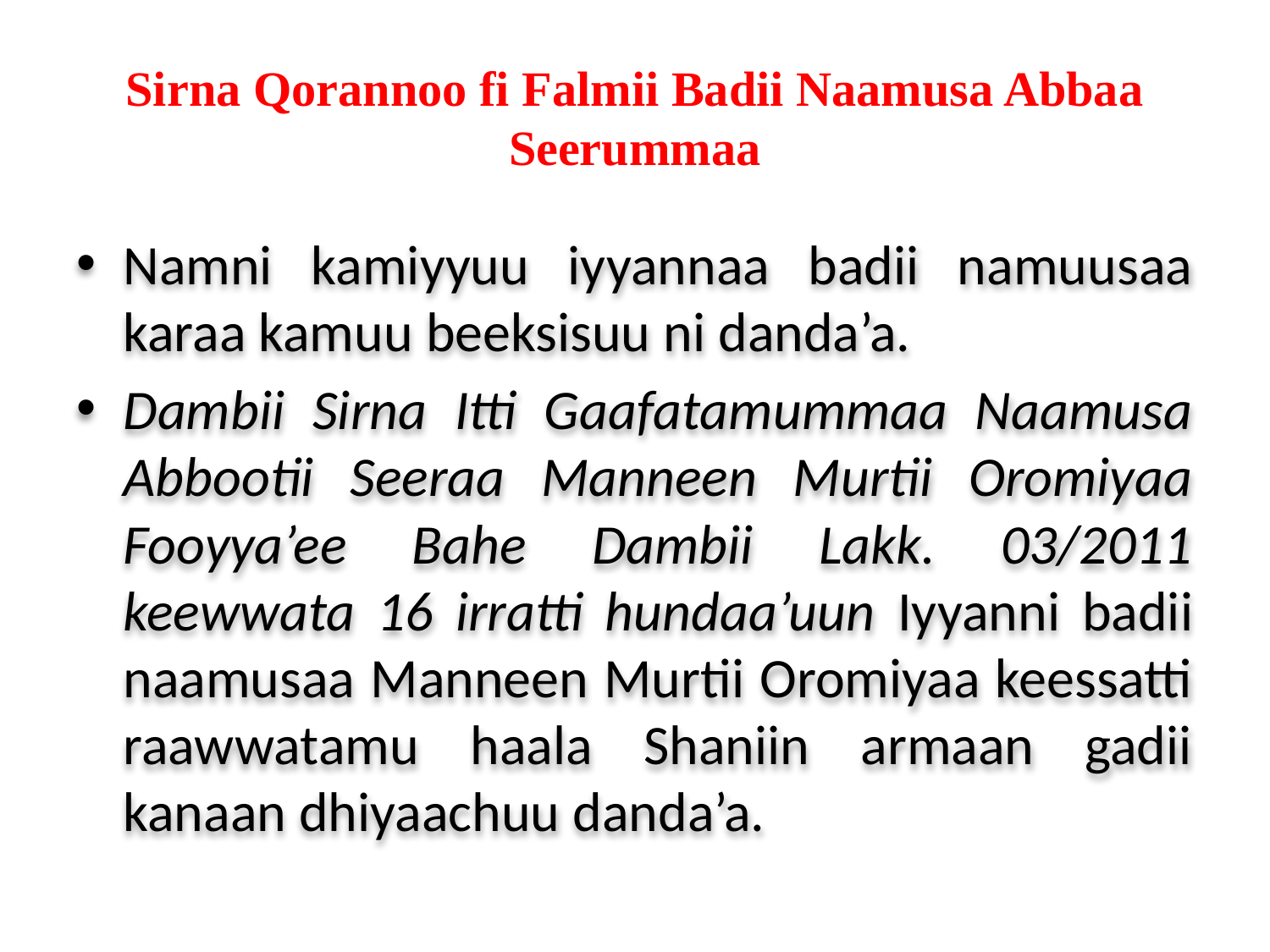

# Sirna Qorannoo fi Falmii Badii Naamusa Abbaa Seerummaa
Namni kamiyyuu iyyannaa badii namuusaa karaa kamuu beeksisuu ni danda’a.
Dambii Sirna Itti Gaafatamummaa Naamusa Abbootii Seeraa Manneen Murtii Oromiyaa Fooyya’ee Bahe Dambii Lakk. 03/2011 keewwata 16 irratti hundaa’uun Iyyanni badii naamusaa Manneen Murtii Oromiyaa keessatti raawwatamu haala Shaniin armaan gadii kanaan dhiyaachuu danda’a.